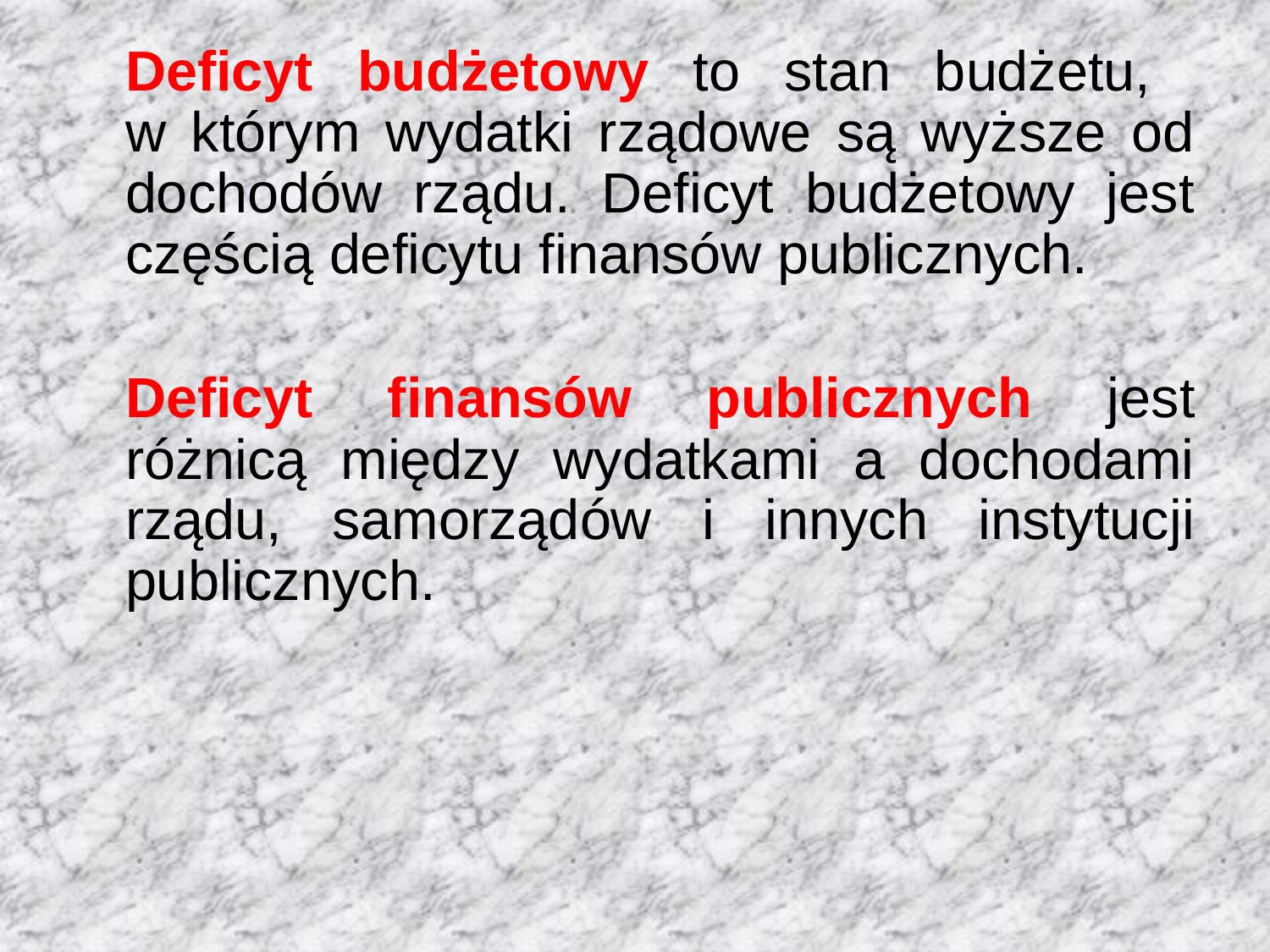

Deficyt budżetowy to stan budżetu,
w którym wydatki rządowe są wyższe od dochodów rządu. Deficyt budżetowy jest częścią deficytu finansów publicznych.

	Deficyt finansów publicznych jest różnicą między wydatkami a dochodami rządu, samorządów i innych instytucji publicznych.